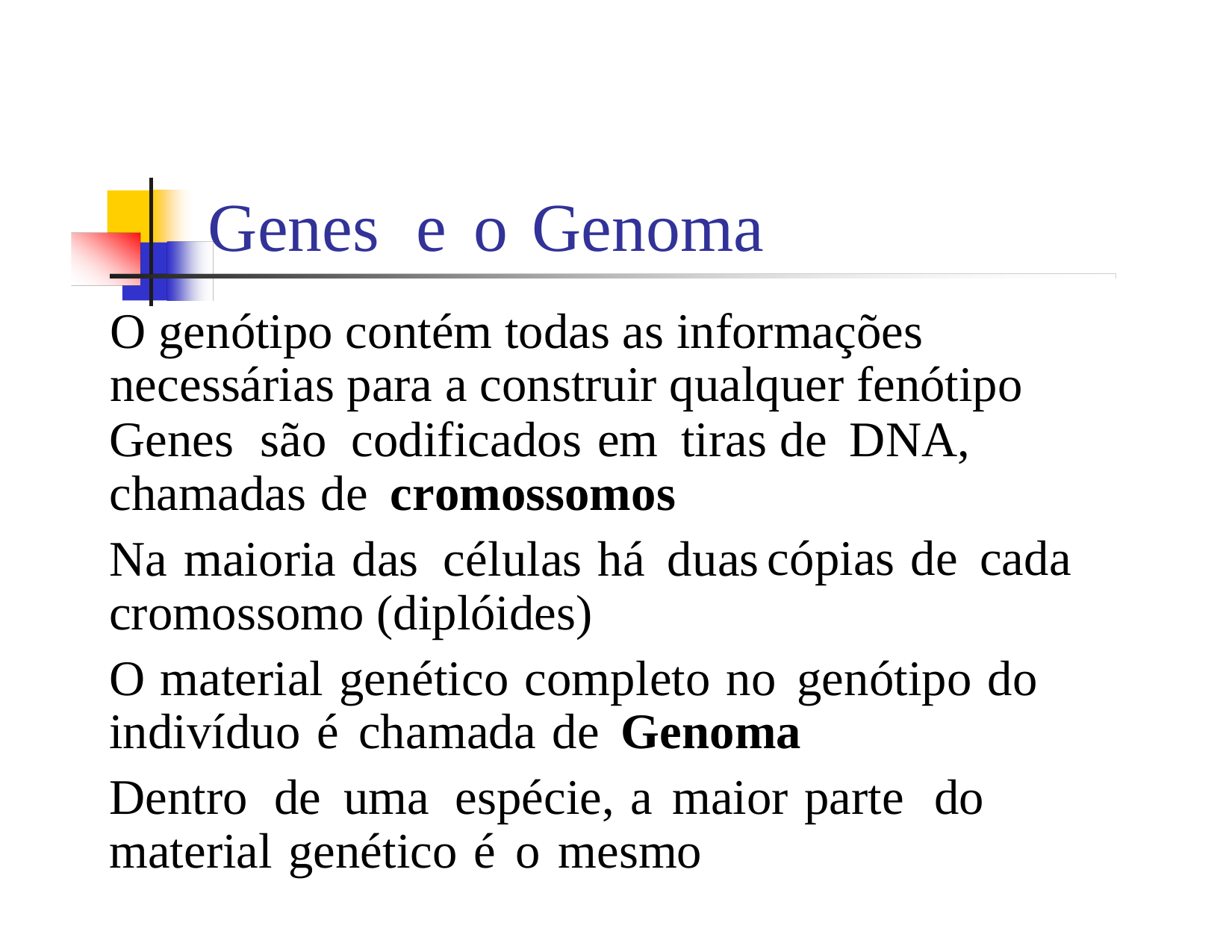

Genes
e
o
Genoma

 	O genótipo contém todas as informações necessárias para a construir qualquer fenótipo

 	Genes  são codificados em tiras chamadas de cromossomos
 	Na maioria das células há duas cromossomo (diplóides)
de DNA,
cópias de cada
 	O material genético completo no genótipo do indivíduo é chamada de Genoma
 	Dentro  de uma  espécie, a maior parte  do material genético é o mesmo